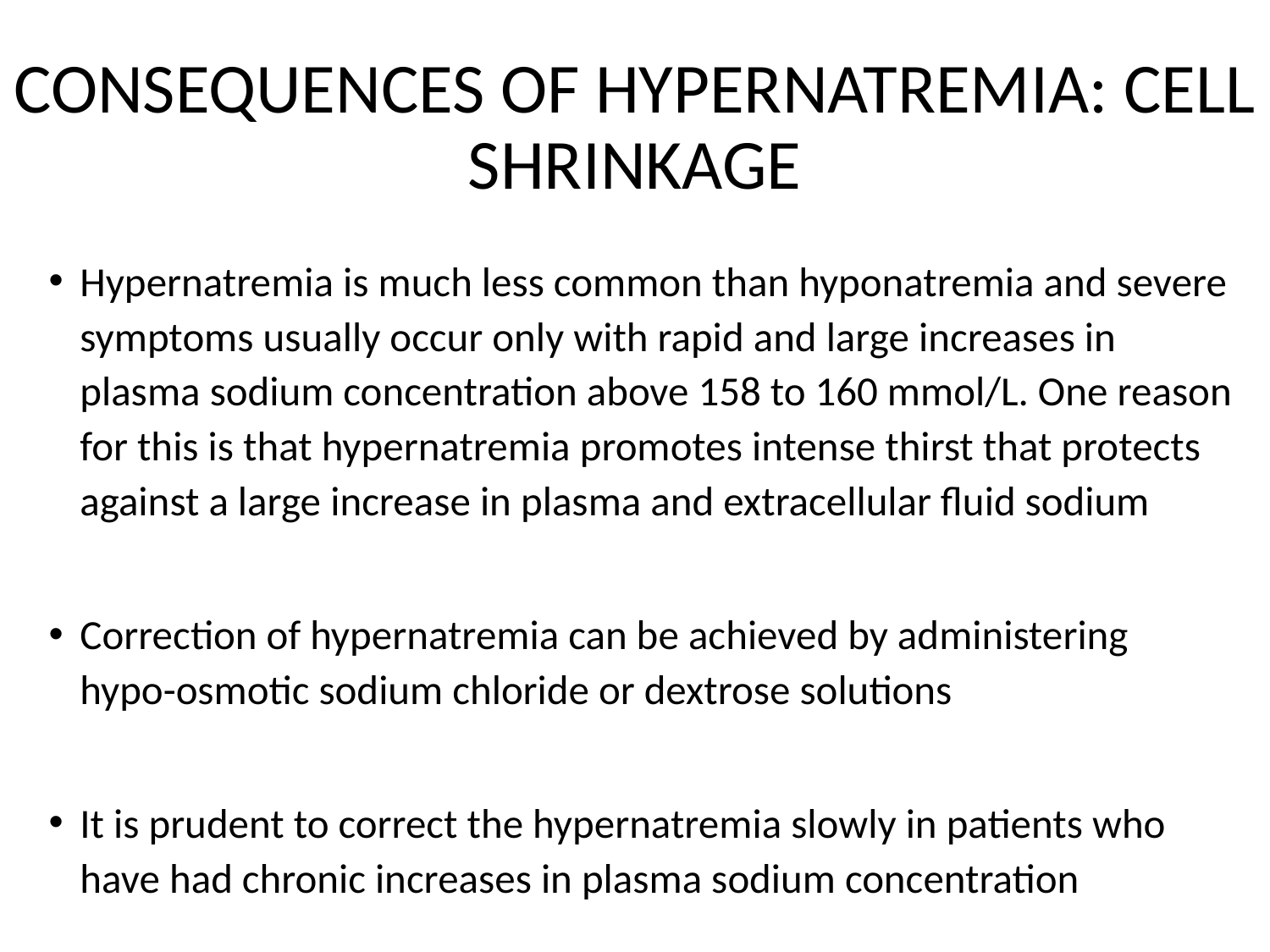

# CONSEQUENCES OF HYPERNATREMIA: CELL SHRINKAGE
Hypernatremia is much less common than hyponatremia and severe symptoms usually occur only with rapid and large increases in plasma sodium concentration above 158 to 160 mmol/L. One reason for this is that hypernatremia promotes intense thirst that protects against a large increase in plasma and extracellular fluid sodium

Correction of hypernatremia can be achieved by administering hypo-osmotic sodium chloride or dextrose solutions

It is prudent to correct the hypernatremia slowly in patients who have had chronic increases in plasma sodium concentration